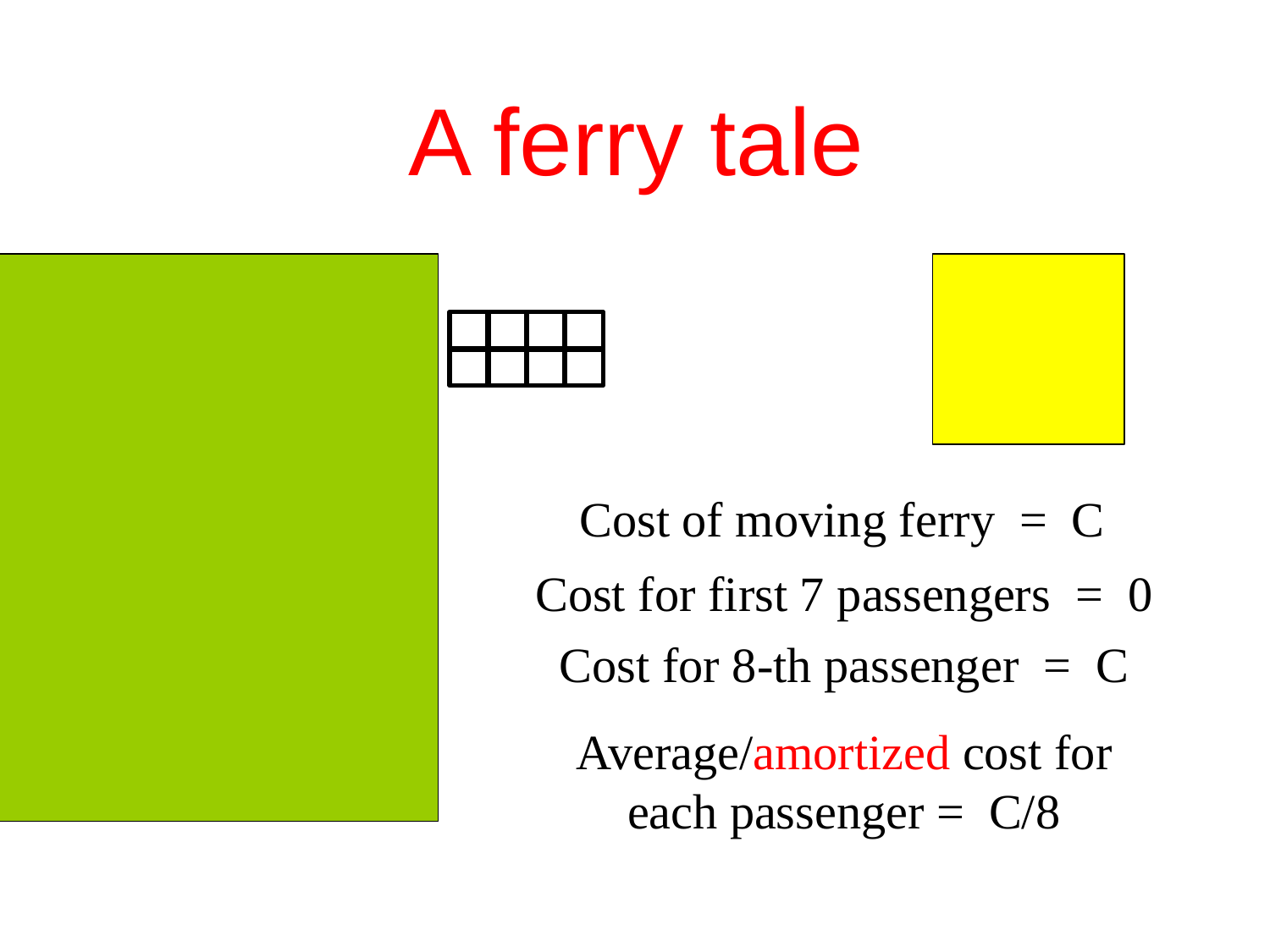

# A ferry tale

Cost of moving ferry  =  C
Cost for first 7 passengers  =  0
Cost for 8-th passenger  =  C
Average/amortized cost for each passenger =  C/8